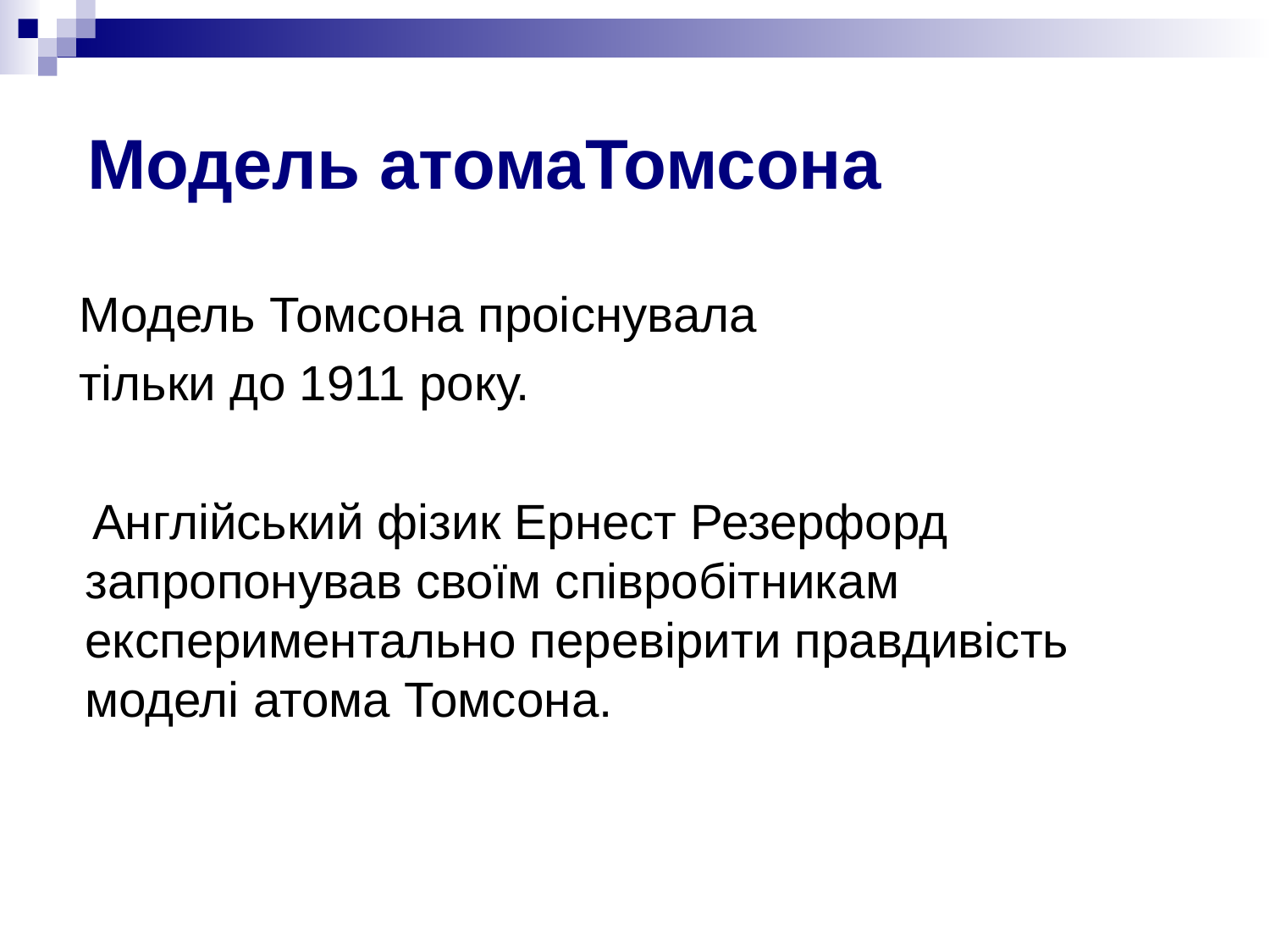

# Модель атомаТомсона
   Модель Томсона проіснувала
   тільки до 1911 року.

    Англійський фізик Ернест Резерфорд запропонував своїм співробітникам експериментально перевірити правдивість моделі атома Томсона.